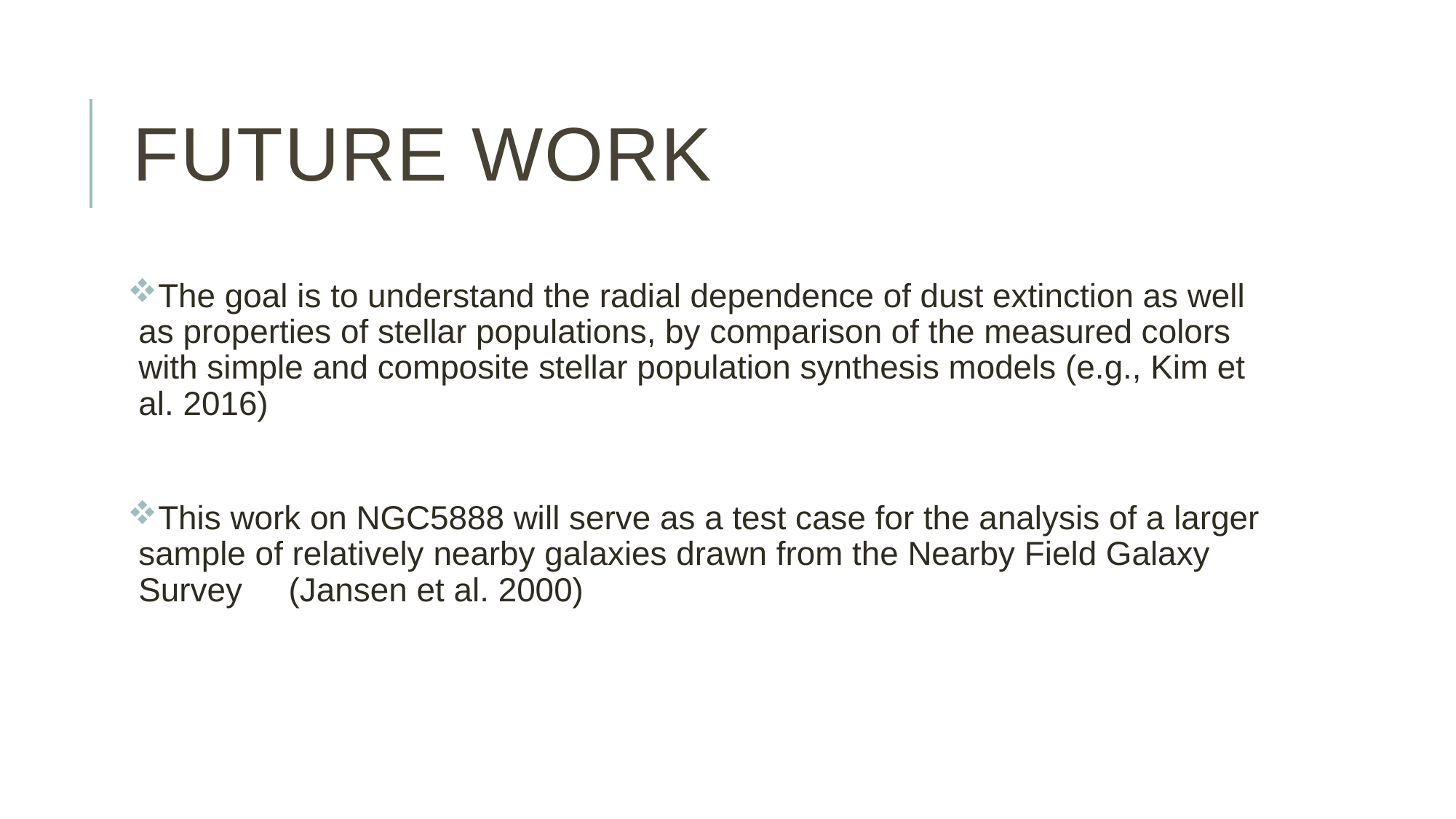

# Future work
The goal is to understand the radial dependence of dust extinction as well as properties of stellar populations, by comparison of the measured colors with simple and composite stellar population synthesis models (e.g., Kim et al. 2016)

This work on NGC5888 will serve as a test case for the analysis of a larger sample of relatively nearby galaxies drawn from the Nearby Field Galaxy Survey     (Jansen et al. 2000)